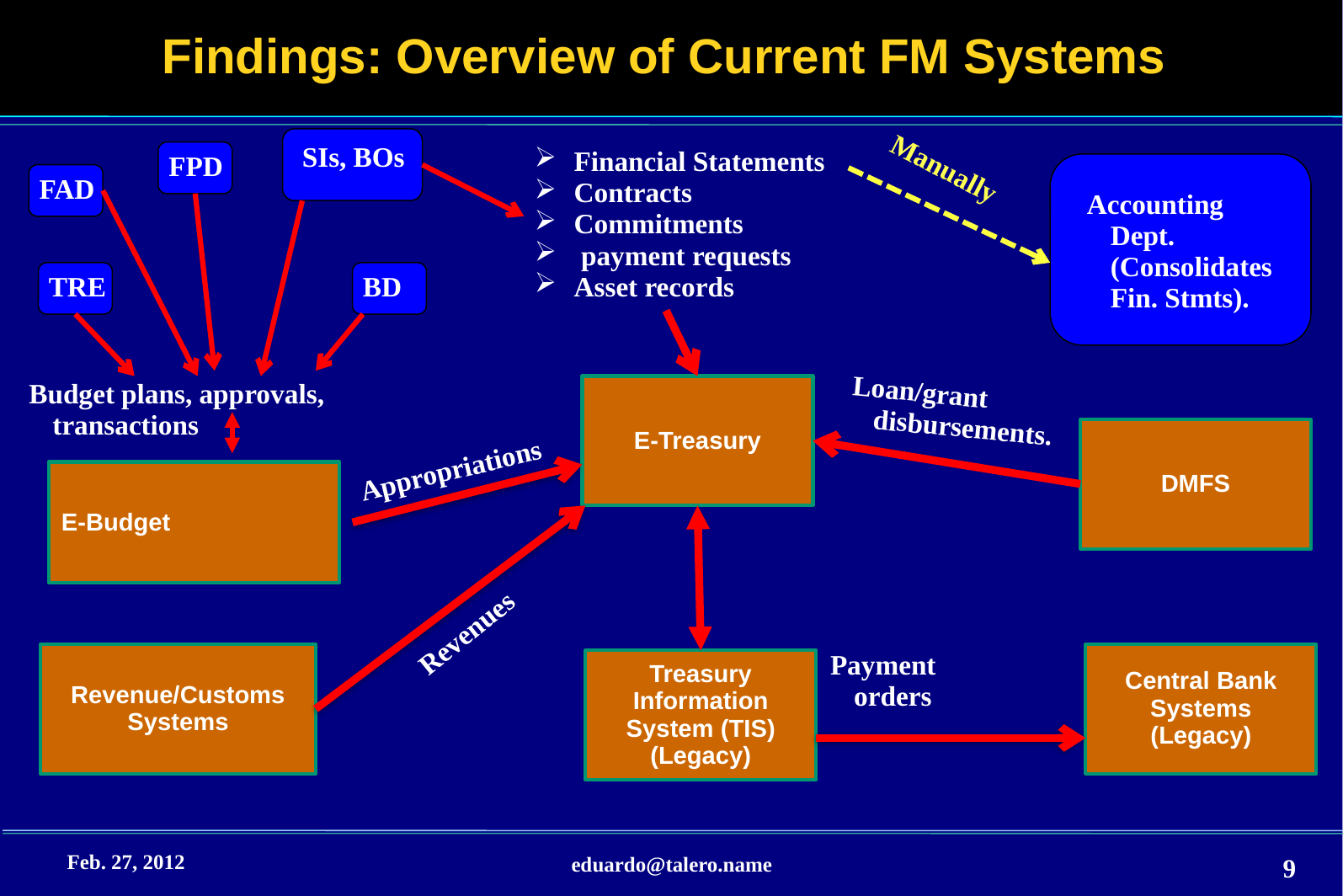

# Findings: Overview of Current FM Systems

SIs, BOs

FPD
Financial Statements
Contracts
Commitments
 payment requests
Asset records

Accounting Dept. (Consolidates Fin. Stmts).
Manually

FAD

TRE

BD
E-Treasury
Budget plans, approvals, transactions
Loan/grant disbursements.
DMFS
Appropriations
E-Budget
Revenues
Revenue/Customs Systems
Central Bank Systems (Legacy)
Treasury Information System (TIS) (Legacy)
Payment orders
Feb. 27, 2012
eduardo@talero.name